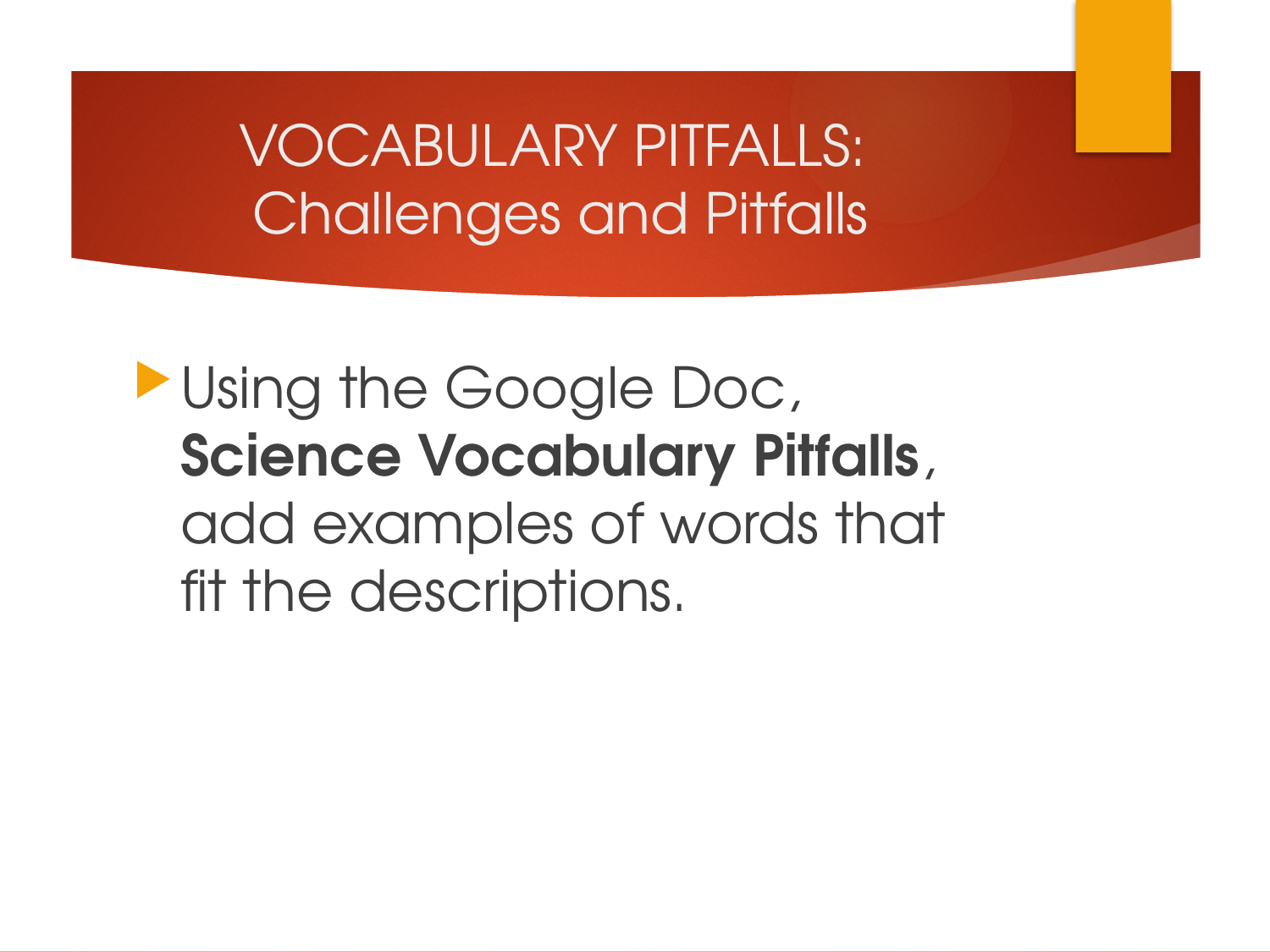

# VOCABULARY PITFALLS:  Challenges and Pitfalls
Using the Google Doc, Science Vocabulary Pitfalls, add examples of words that fit the descriptions.